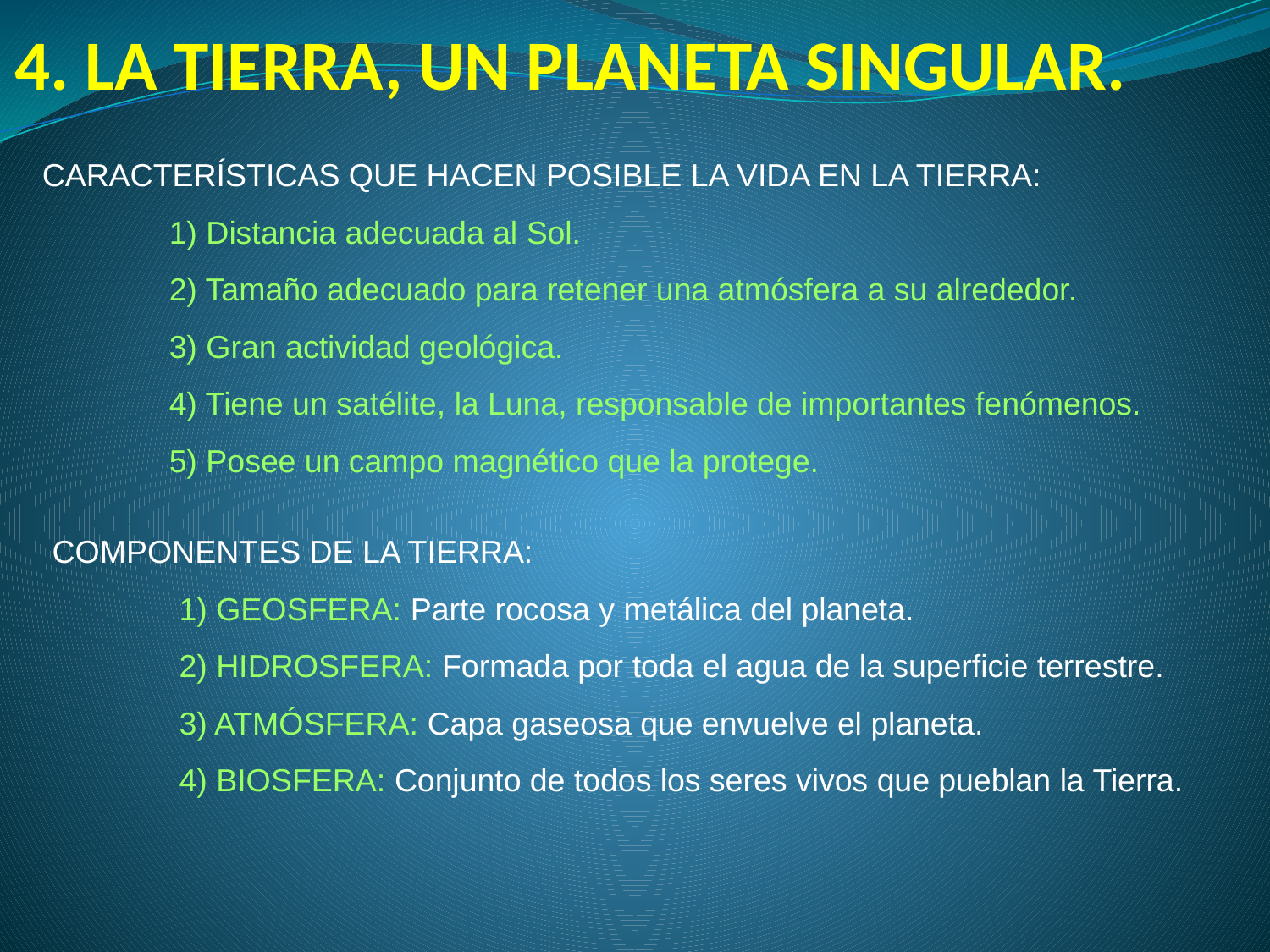

# 4. LA TIERRA, UN PLANETA SINGULAR.
CARACTERÍSTICAS QUE HACEN POSIBLE LA VIDA EN LA TIERRA:
	1) Distancia adecuada al Sol.
	2) Tamaño adecuado para retener una atmósfera a su alrededor.
	3) Gran actividad geológica.
	4) Tiene un satélite, la Luna, responsable de importantes fenómenos.
	5) Posee un campo magnético que la protege.

COMPONENTES DE LA TIERRA:
	1) GEOSFERA: Parte rocosa y metálica del planeta.
	2) HIDROSFERA: Formada por toda el agua de la superficie terrestre.
	3) ATMÓSFERA: Capa gaseosa que envuelve el planeta.
	4) BIOSFERA: Conjunto de todos los seres vivos que pueblan la Tierra.